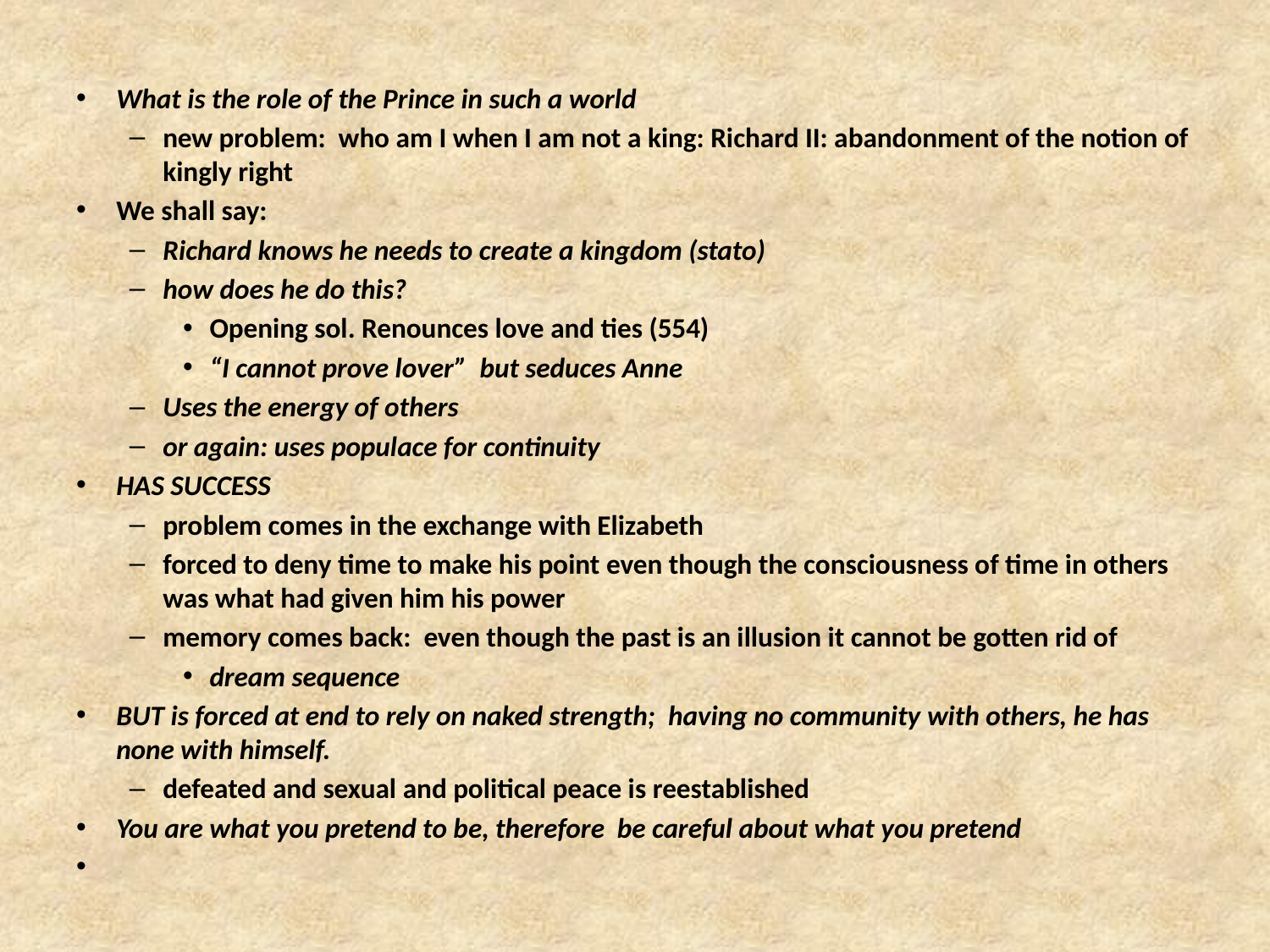

#
What is the role of the Prince in such a world
new problem:  who am I when I am not a king: Richard II: abandonment of the notion of kingly right
We shall say:
Richard knows he needs to create a kingdom (stato)
how does he do this?
Opening sol. Renounces love and ties (554)
“I cannot prove lover”  but seduces Anne
Uses the energy of others
or again: uses populace for continuity
HAS SUCCESS
problem comes in the exchange with Elizabeth
forced to deny time to make his point even though the consciousness of time in others was what had given him his power
memory comes back:  even though the past is an illusion it cannot be gotten rid of
dream sequence
BUT is forced at end to rely on naked strength;  having no community with others, he has none with himself.
defeated and sexual and political peace is reestablished
You are what you pretend to be, therefore  be careful about what you pretend